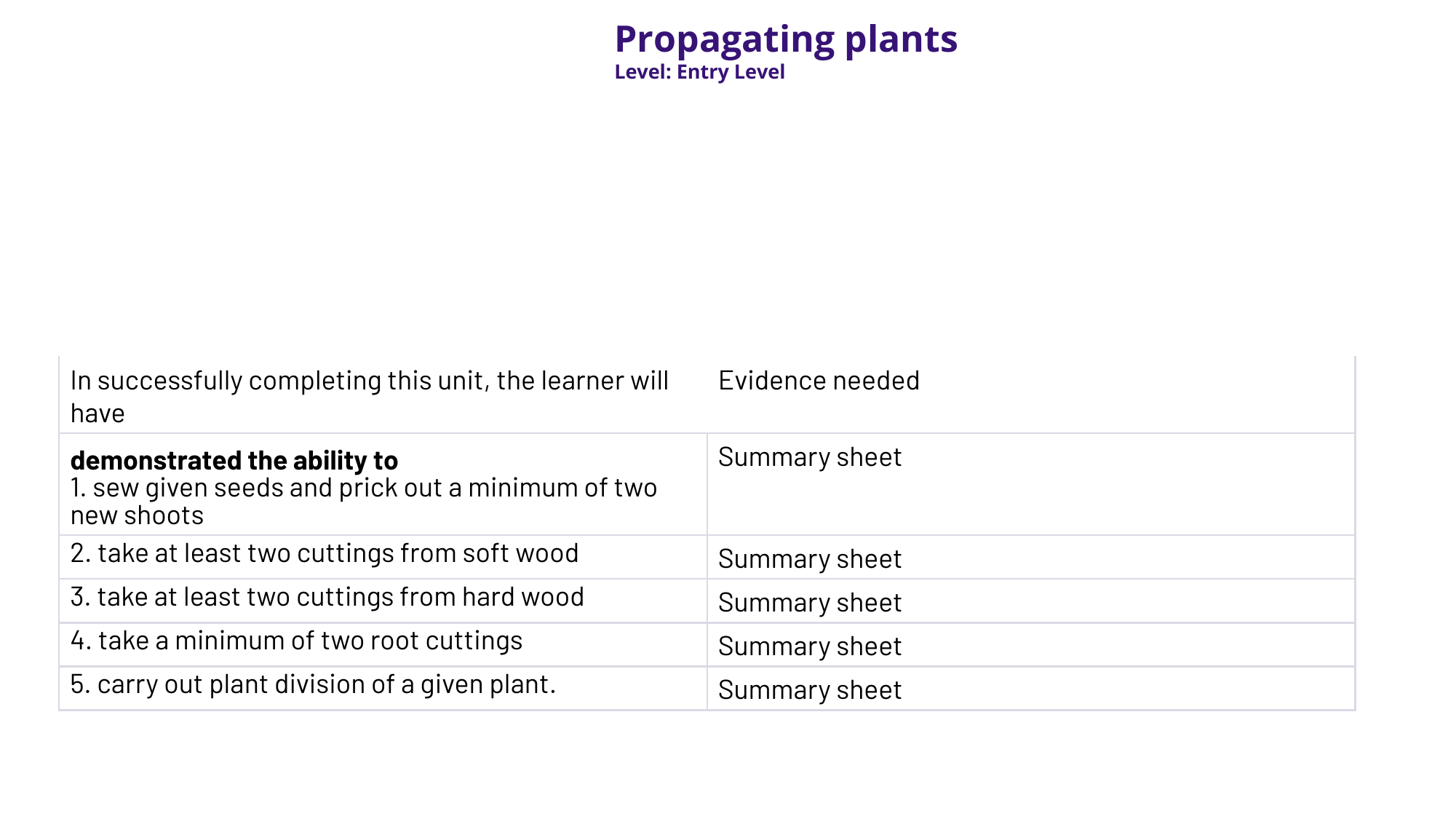

Propagating plants
Level: Entry Level

| In successfully completing this unit, the learner will have | Evidence needed |
| --- | --- |
| demonstrated the ability to 1. sew given seeds and prick out a minimum of two new shoots | Summary sheet |
| 2. take at least two cuttings from soft wood | Summary sheet |
| 3. take at least two cuttings from hard wood | Summary sheet |
| 4. take a minimum of two root cuttings | Summary sheet |
| 5. carry out plant division of a given plant. | Summary sheet |